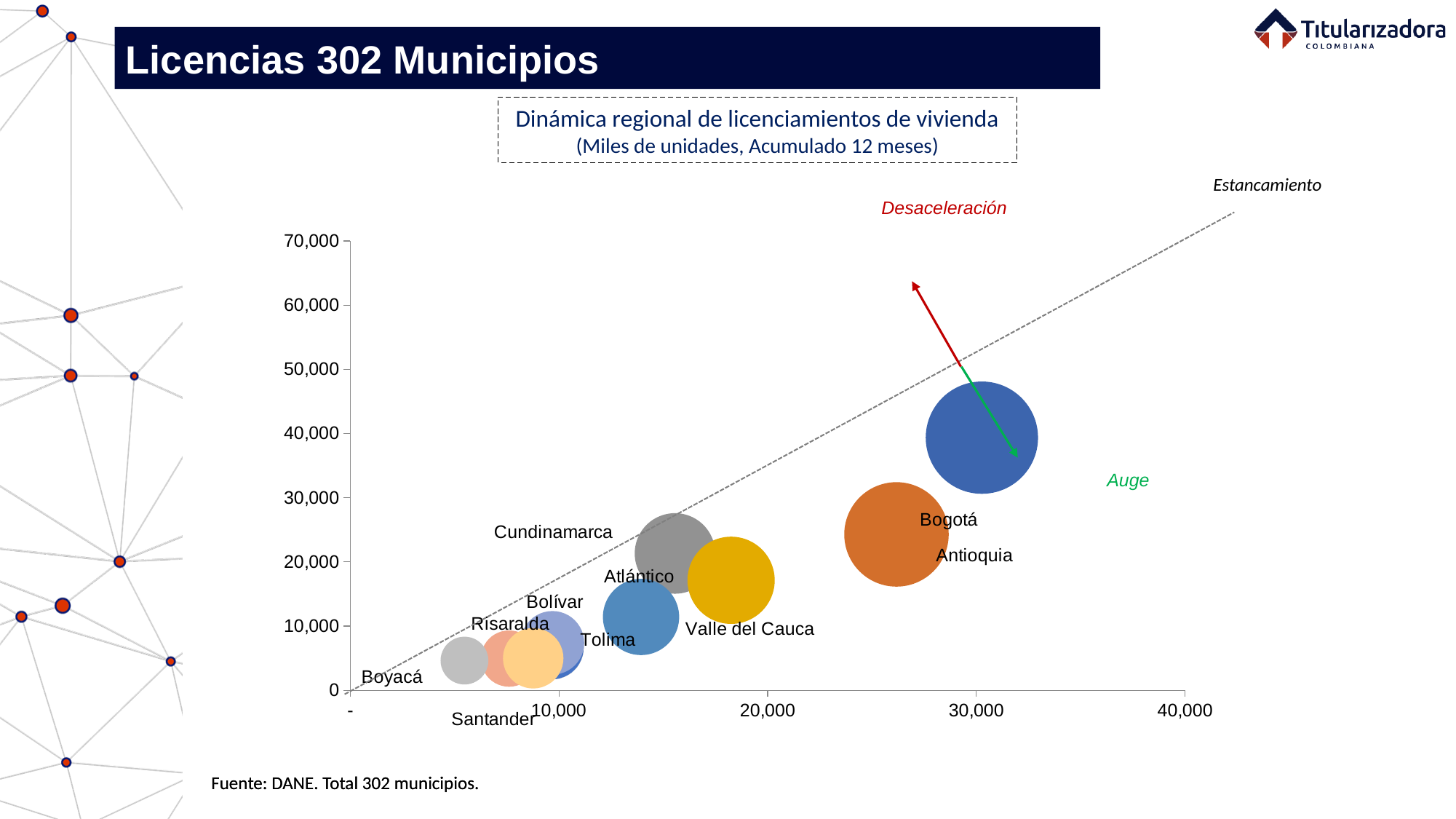

Licencias 302 Municipios
Dinámica regional de licenciamientos de vivienda
(Miles de unidades, Acumulado 12 meses)
Estancamiento
Desaceleración
Auge

### Chart

| Category | Bogotá, D.C. |
|---|---|
Fuente: DANE. Total 302 municipios.
Fuente: DANE. Total 302 municipios.